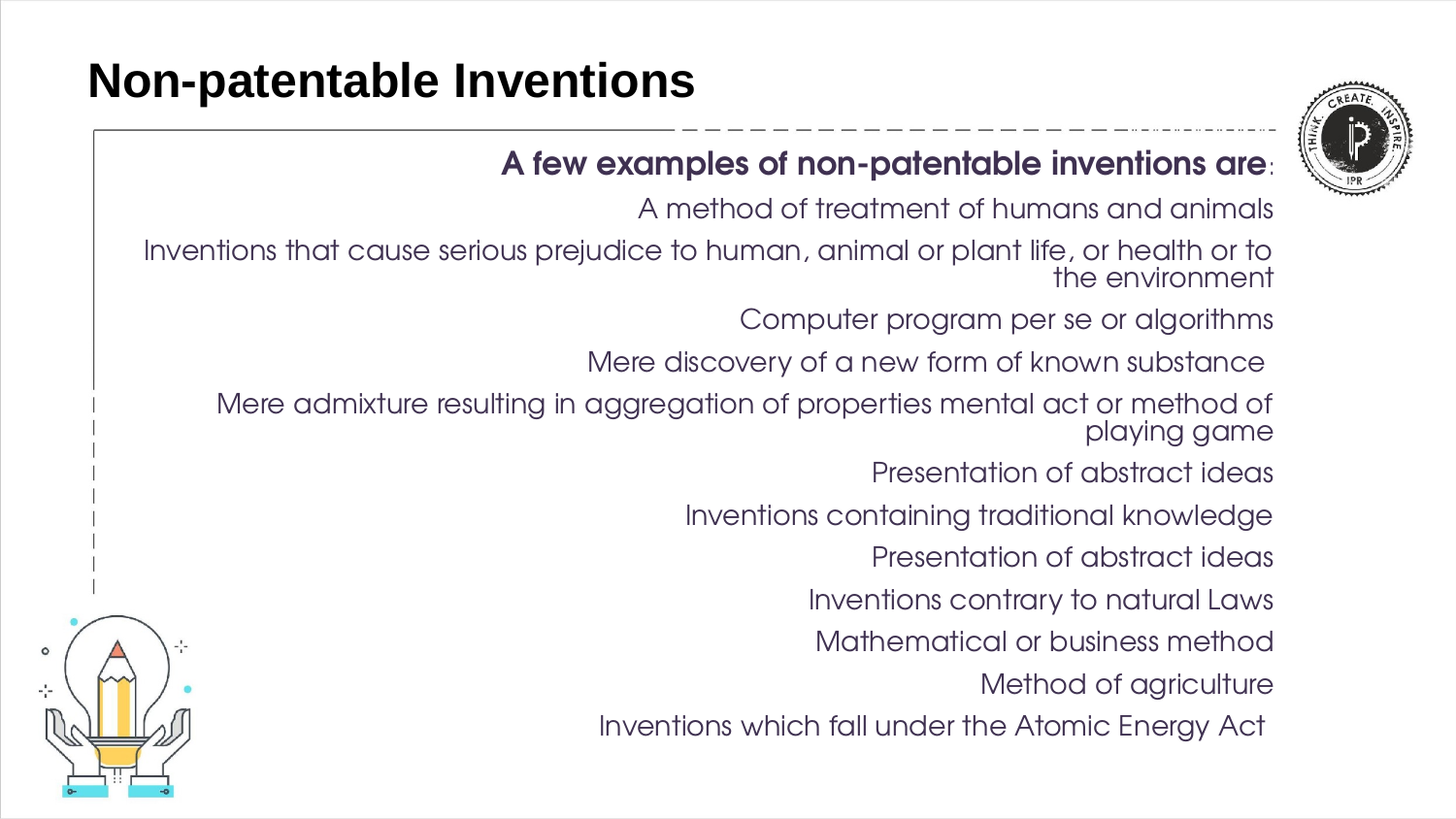

# Non-patentable Inventions
A few examples of non-patentable inventions are:
A method of treatment of humans and animals
Inventions that cause serious prejudice to human, animal or plant life, or health or to the environment
Computer program per se or algorithms
Mere discovery of a new form of known substance
Mere admixture resulting in aggregation of properties mental act or method of playing game
Presentation of abstract ideas
Inventions containing traditional knowledge
Presentation of abstract ideas
Inventions contrary to natural Laws
Mathematical or business method
Method of agriculture
Inventions which fall under the Atomic Energy Act